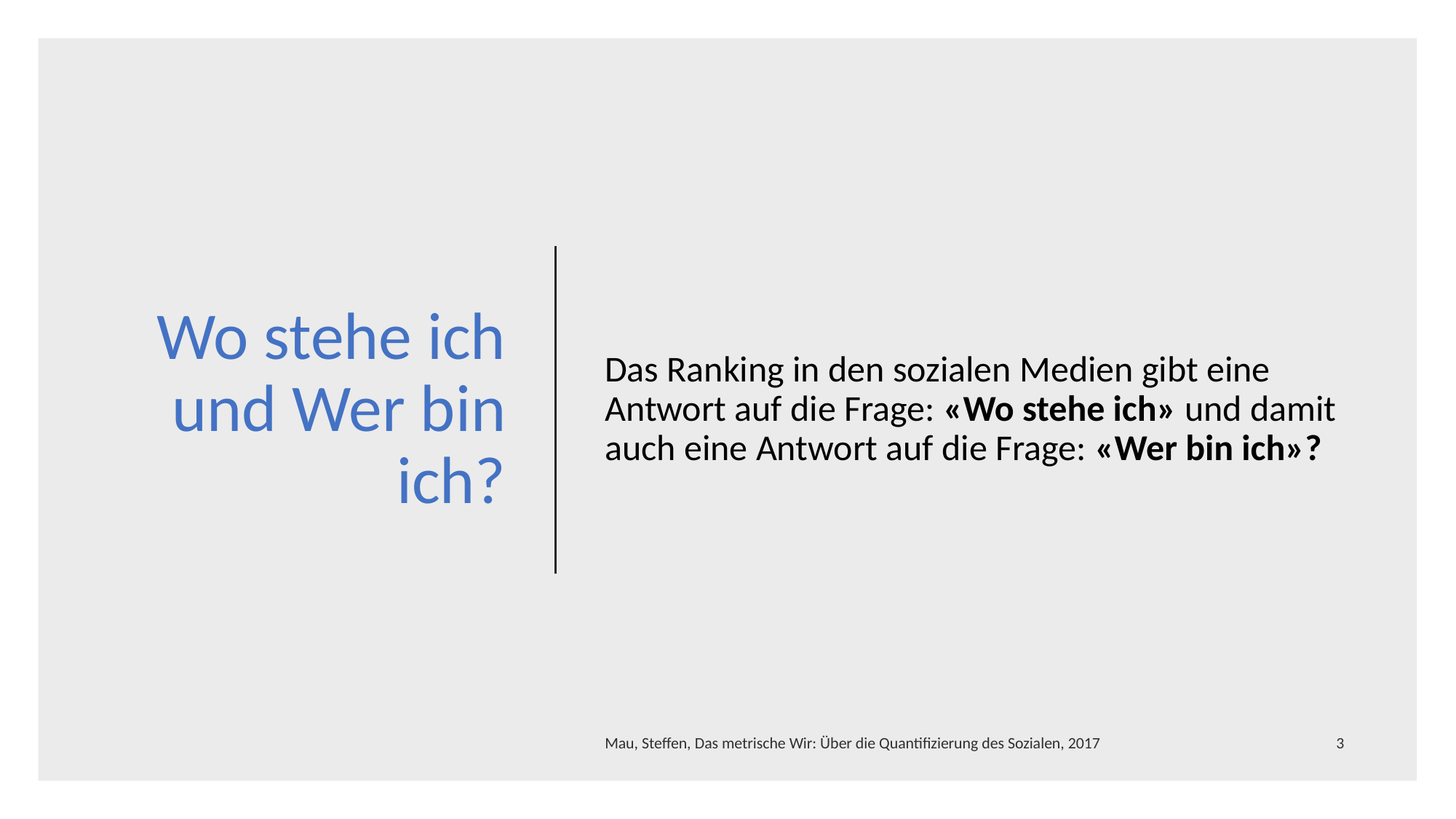

# Wo stehe ich und Wer bin ich?
Das Ranking in den sozialen Medien gibt eine Antwort auf die Frage: «Wo stehe ich» und damit auch eine Antwort auf die Frage: «Wer bin ich»?
Mau, Steffen, Das metrische Wir: Über die Quantifizierung des Sozialen, 2017
3